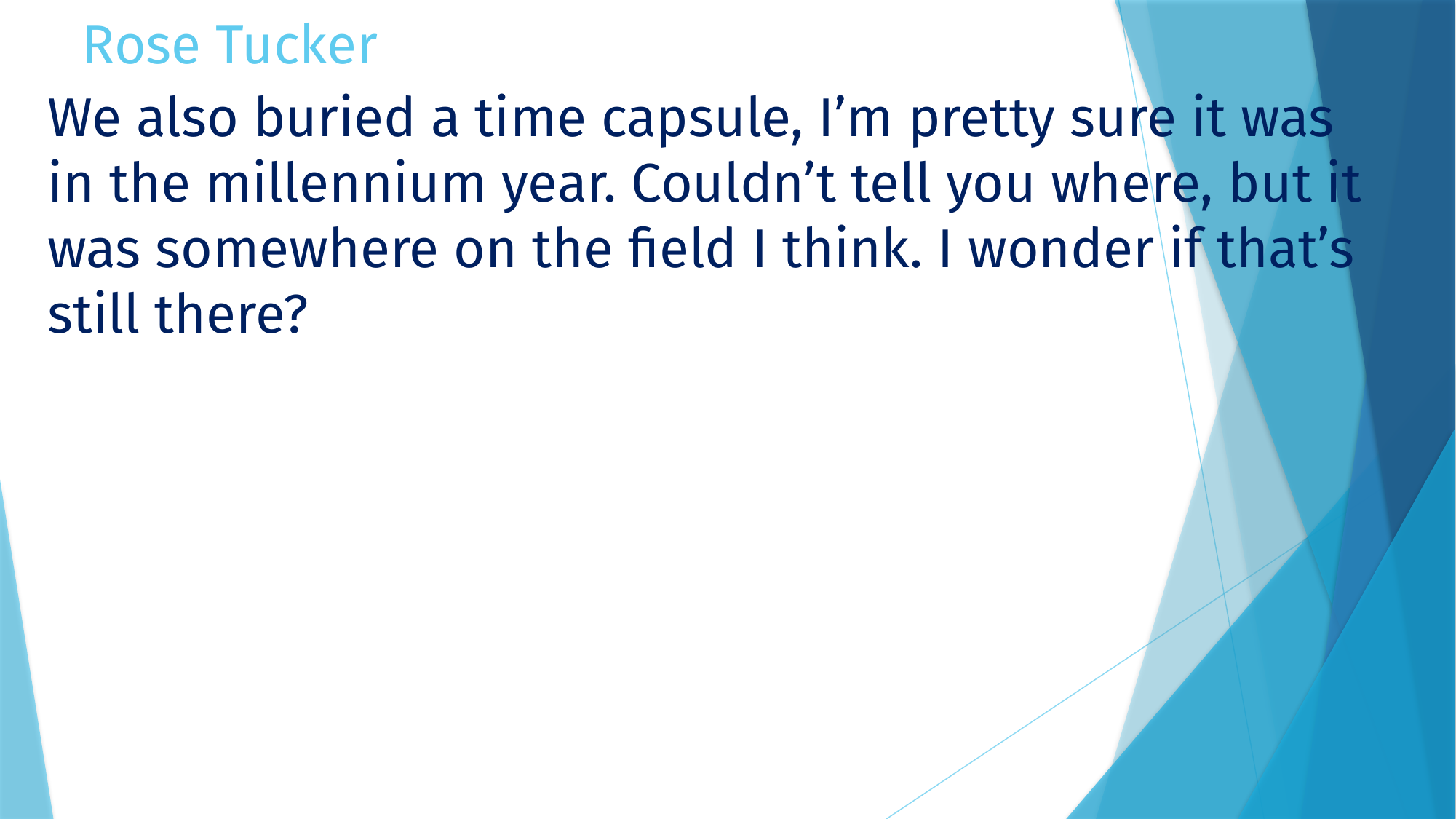

# Rose Tucker
We also buried a time capsule, I’m pretty sure it was in the millennium year. Couldn’t tell you where, but it was somewhere on the field I think. I wonder if that’s still there?